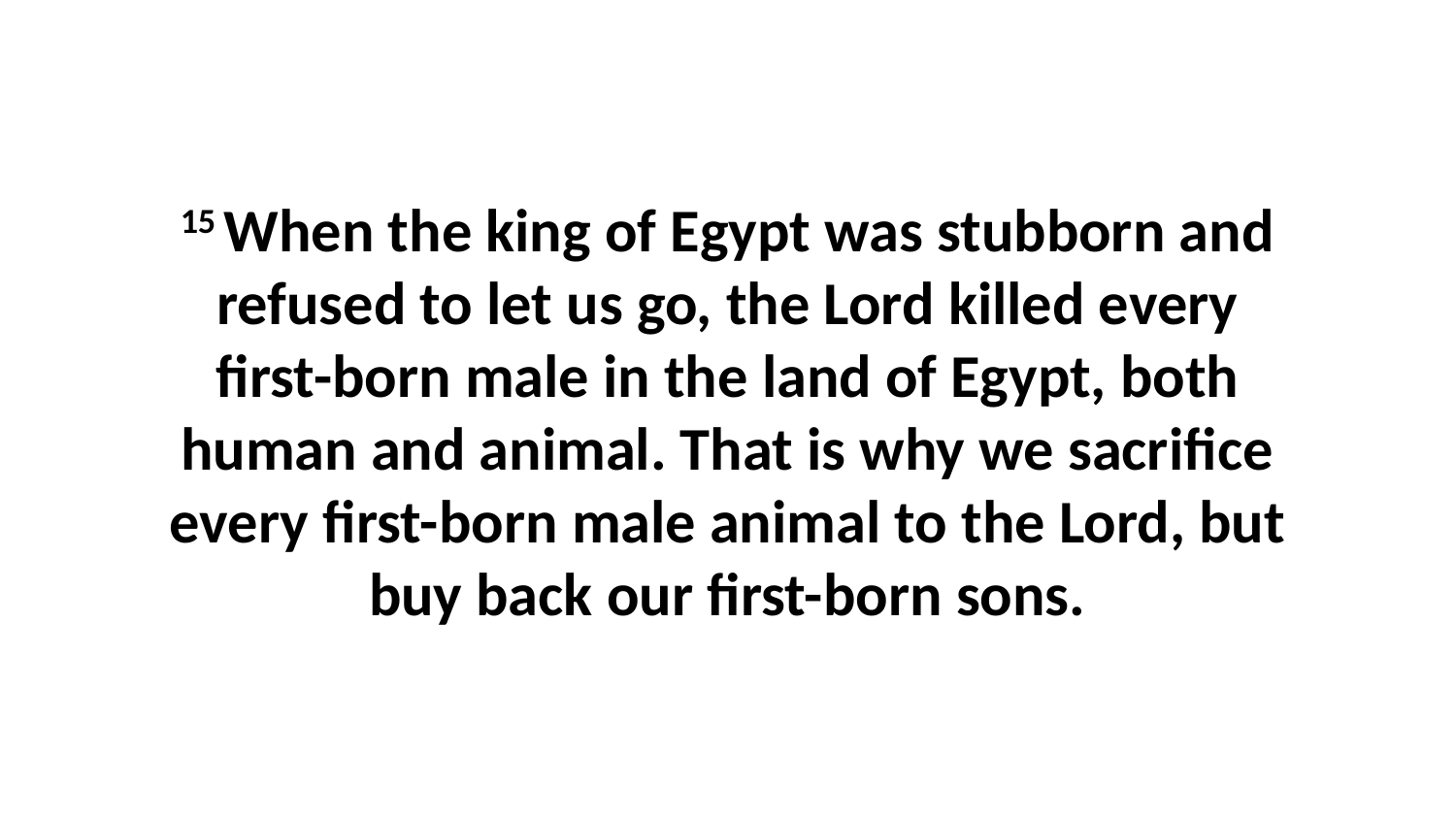

15 When the king of Egypt was stubborn and refused to let us go, the Lord killed every first-born male in the land of Egypt, both human and animal. That is why we sacrifice every first-born male animal to the Lord, but buy back our first-born sons.